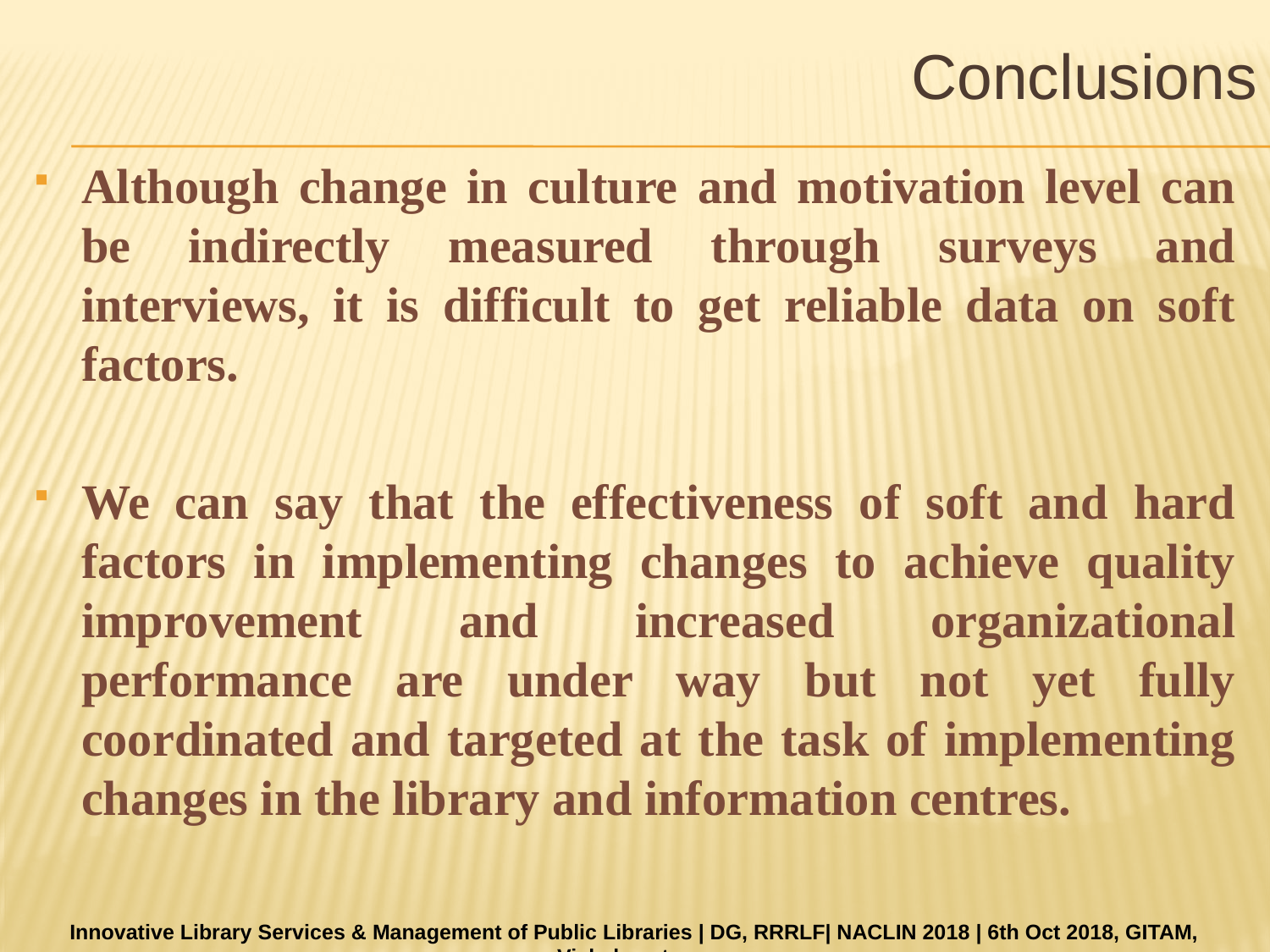

# Conclusions
Although change in culture and motivation level can be indirectly measured through surveys and interviews, it is difficult to get reliable data on soft factors.

We can say that the effectiveness of soft and hard factors in implementing changes to achieve quality improvement and increased organizational performance are under way but not yet fully coordinated and targeted at the task of implementing changes in the library and information centres.
Innovative Library Services & Management of Public Libraries | DG, RRRLF| NACLIN 2018 | 6th Oct 2018, GITAM, Vishakapatnam